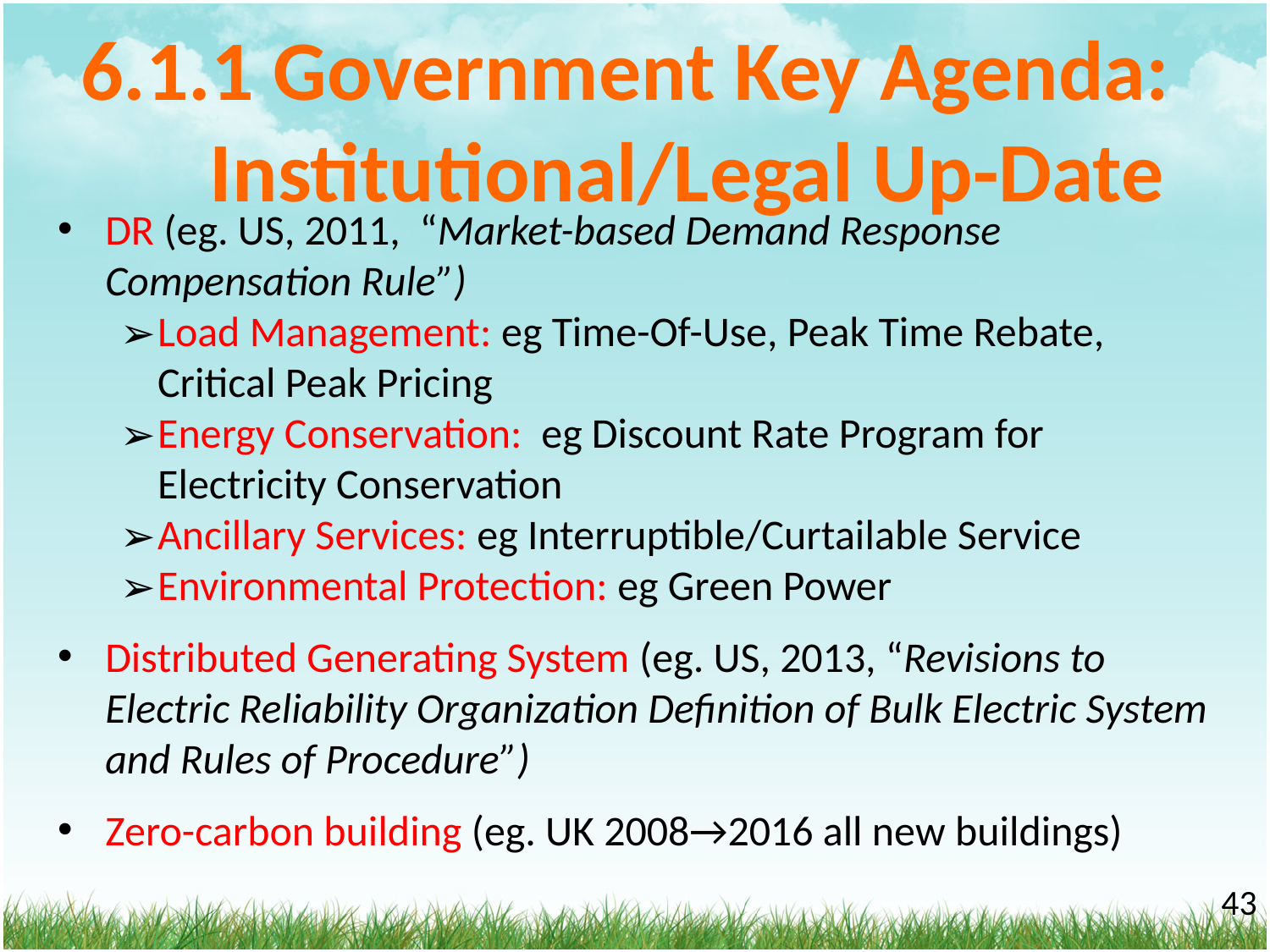

# 6.1.1 Government Key Agenda: Institutional/Legal Up-Date
DR (eg. US, 2011,  “Market-based Demand Response Compensation Rule”)
Load Management: eg Time-Of-Use, Peak Time Rebate, Critical Peak Pricing
Energy Conservation:  eg Discount Rate Program for Electricity Conservation
Ancillary Services: eg Interruptible/Curtailable Service
Environmental Protection: eg Green Power
Distributed Generating System (eg. US, 2013, “Revisions to Electric Reliability Organization Definition of Bulk Electric System and Rules of Procedure”)
Zero-carbon building (eg. UK 2008→2016 all new buildings)
43